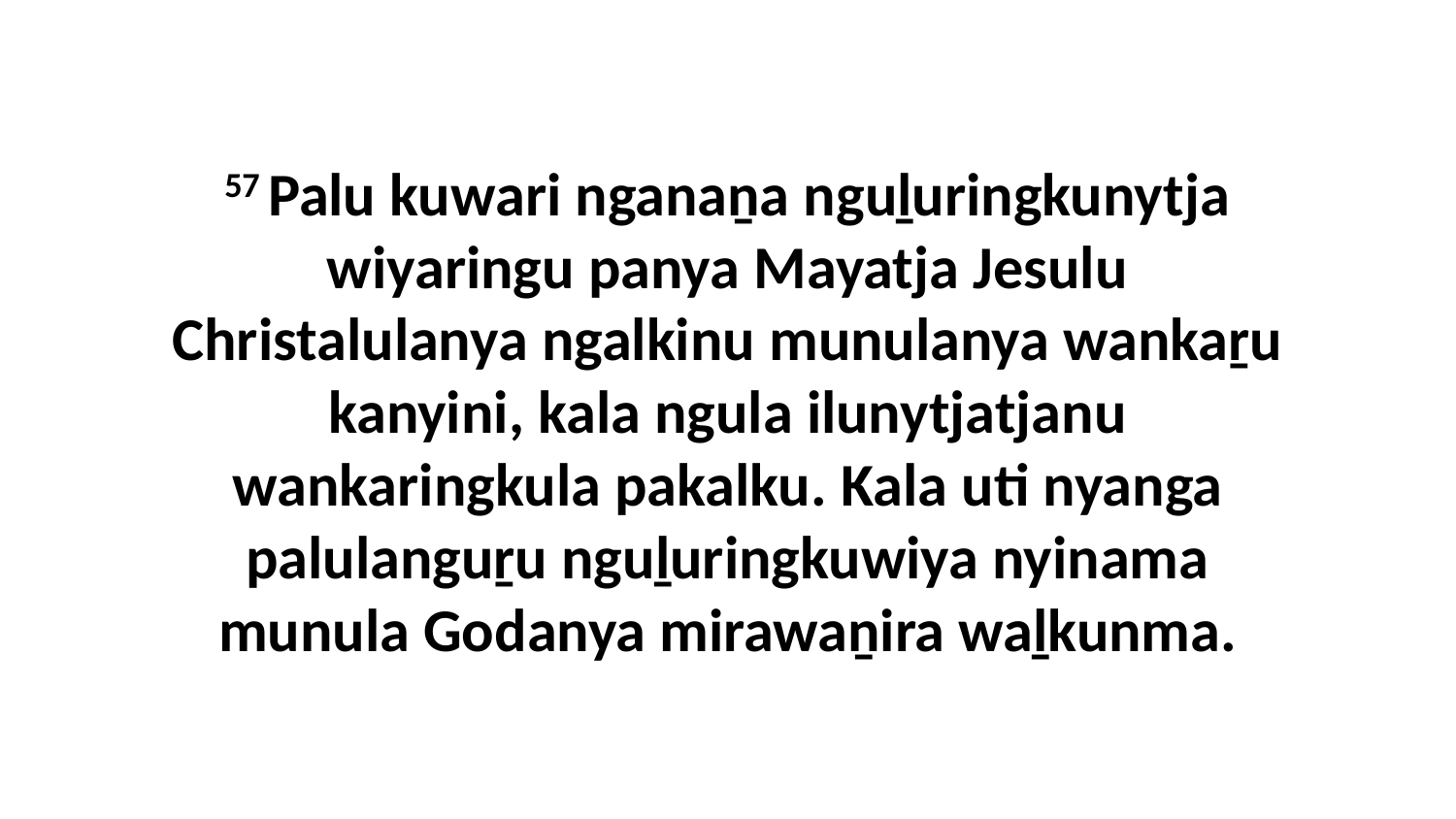

57 Palu kuwari nganaṉa nguḻuringkunytja wiyaringu panya Mayatja Jesulu Christalulanya ngalkinu munulanya wankaṟu kanyini, kala ngula ilunytjatjanu wankaringkula pakalku. Kala uti nyanga palulanguṟu nguḻuringkuwiya nyinama munula Godanya mirawaṉira waḻkunma.